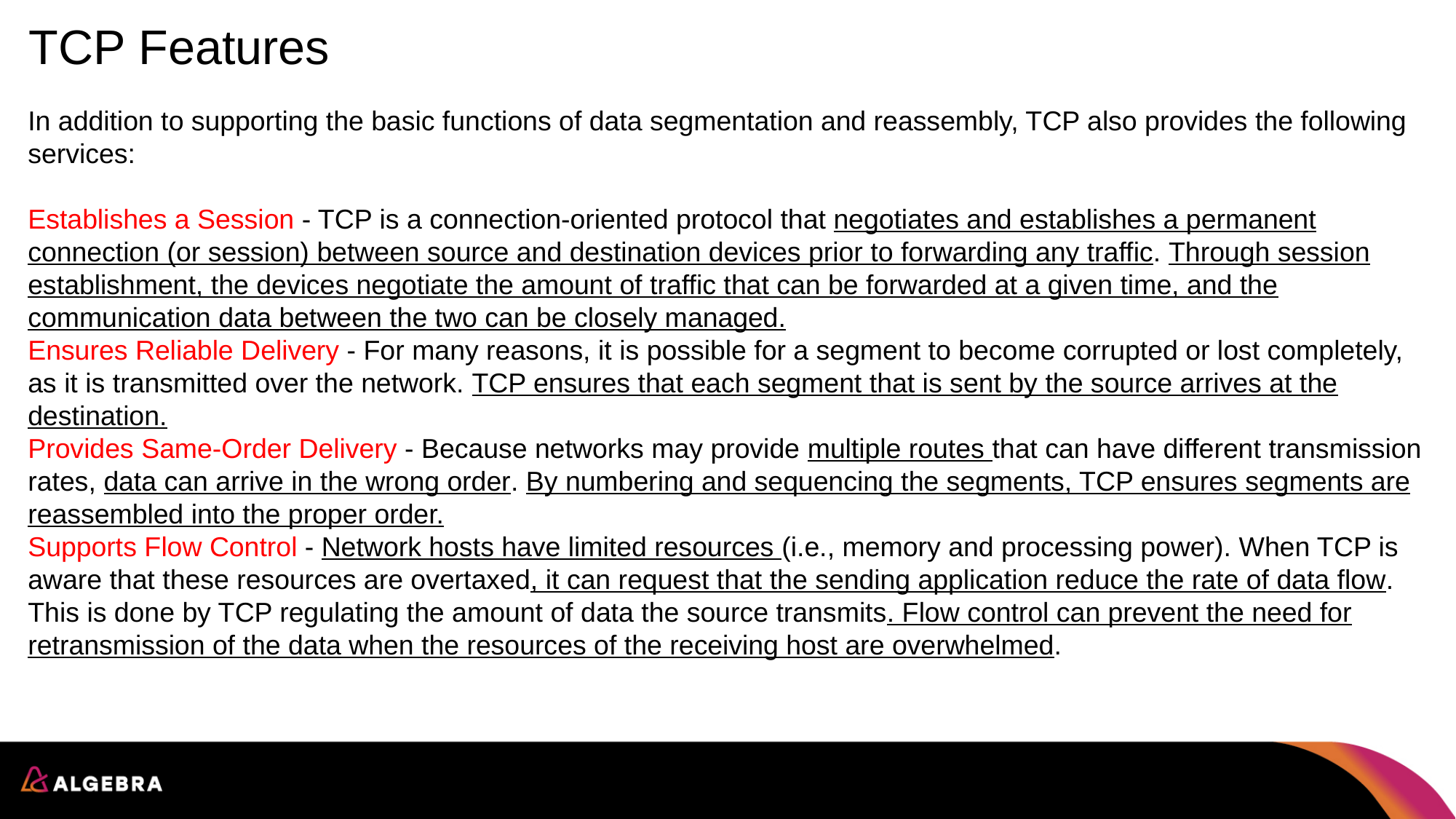

# TCP Features
In addition to supporting the basic functions of data segmentation and reassembly, TCP also provides the following services:

Establishes a Session - TCP is a connection-oriented protocol that negotiates and establishes a permanent connection (or session) between source and destination devices prior to forwarding any traffic. Through session establishment, the devices negotiate the amount of traffic that can be forwarded at a given time, and the communication data between the two can be closely managed.
Ensures Reliable Delivery - For many reasons, it is possible for a segment to become corrupted or lost completely, as it is transmitted over the network. TCP ensures that each segment that is sent by the source arrives at the destination.
Provides Same-Order Delivery - Because networks may provide multiple routes that can have different transmission rates, data can arrive in the wrong order. By numbering and sequencing the segments, TCP ensures segments are reassembled into the proper order.
Supports Flow Control - Network hosts have limited resources (i.e., memory and processing power). When TCP is aware that these resources are overtaxed, it can request that the sending application reduce the rate of data flow. This is done by TCP regulating the amount of data the source transmits. Flow control can prevent the need for retransmission of the data when the resources of the receiving host are overwhelmed.